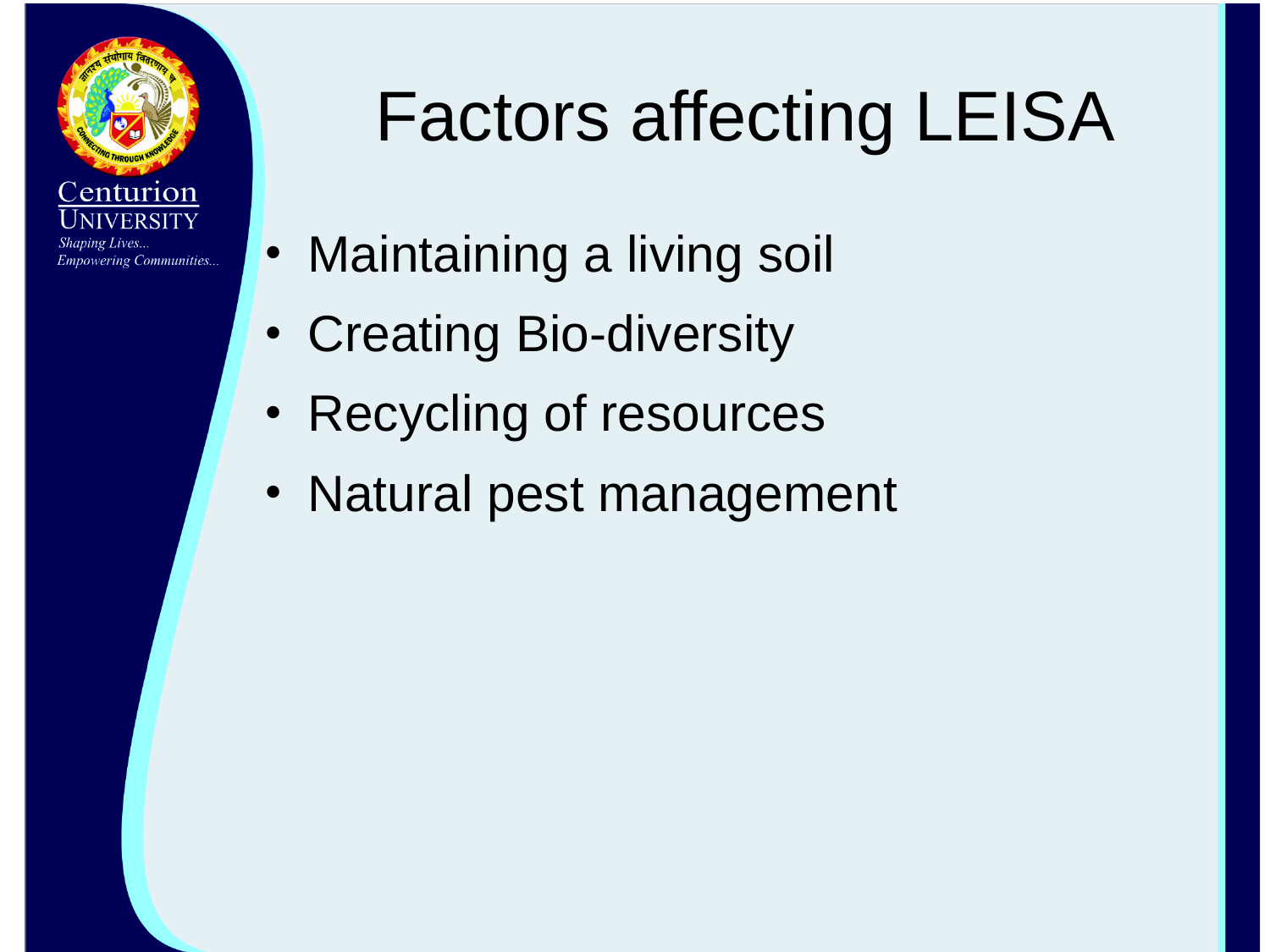

# Factors affecting LEISA
Maintaining a living soil
Creating Bio-diversity
Recycling of resources
Natural pest management